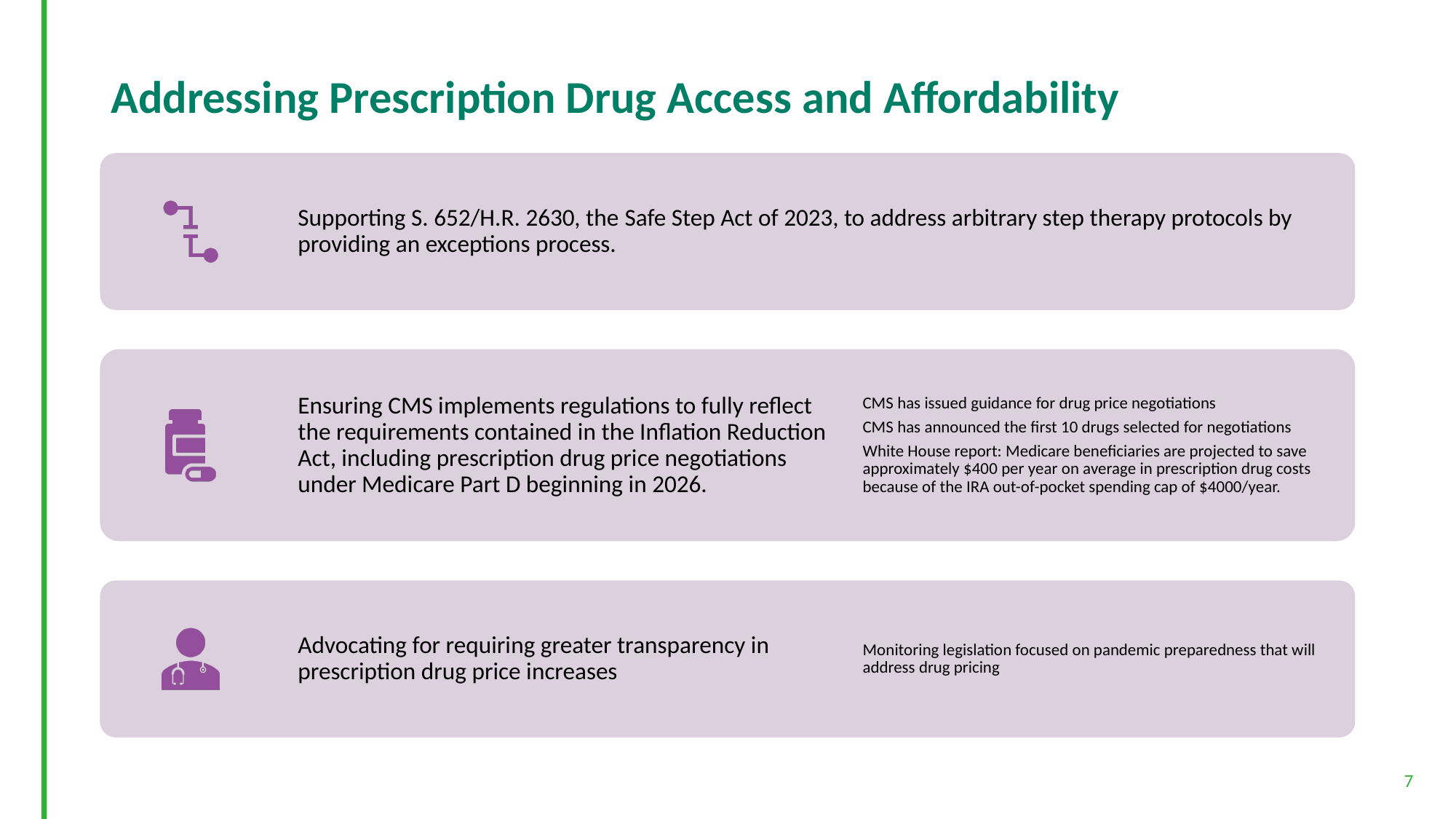

# Addressing Prescription Drug Access and Affordability
Supporting S. 652/H.R. 2630, the Safe Step Act of 2023, to address arbitrary step therapy protocols by providing an exceptions process.
Ensuring CMS implements regulations to fully reflect the requirements contained in the Inflation Reduction Act, including prescription drug price negotiations under Medicare Part D beginning in 2026.
CMS has issued guidance for drug price negotiations
CMS has announced the first 10 drugs selected for negotiations
White House report: Medicare beneficiaries are projected to save approximately $400 per year on average in prescription drug costs because of the IRA out-of-pocket spending cap of $4000/year.
Advocating for requiring greater transparency in prescription drug price increases
Monitoring legislation focused on pandemic preparedness that will address drug pricing
7